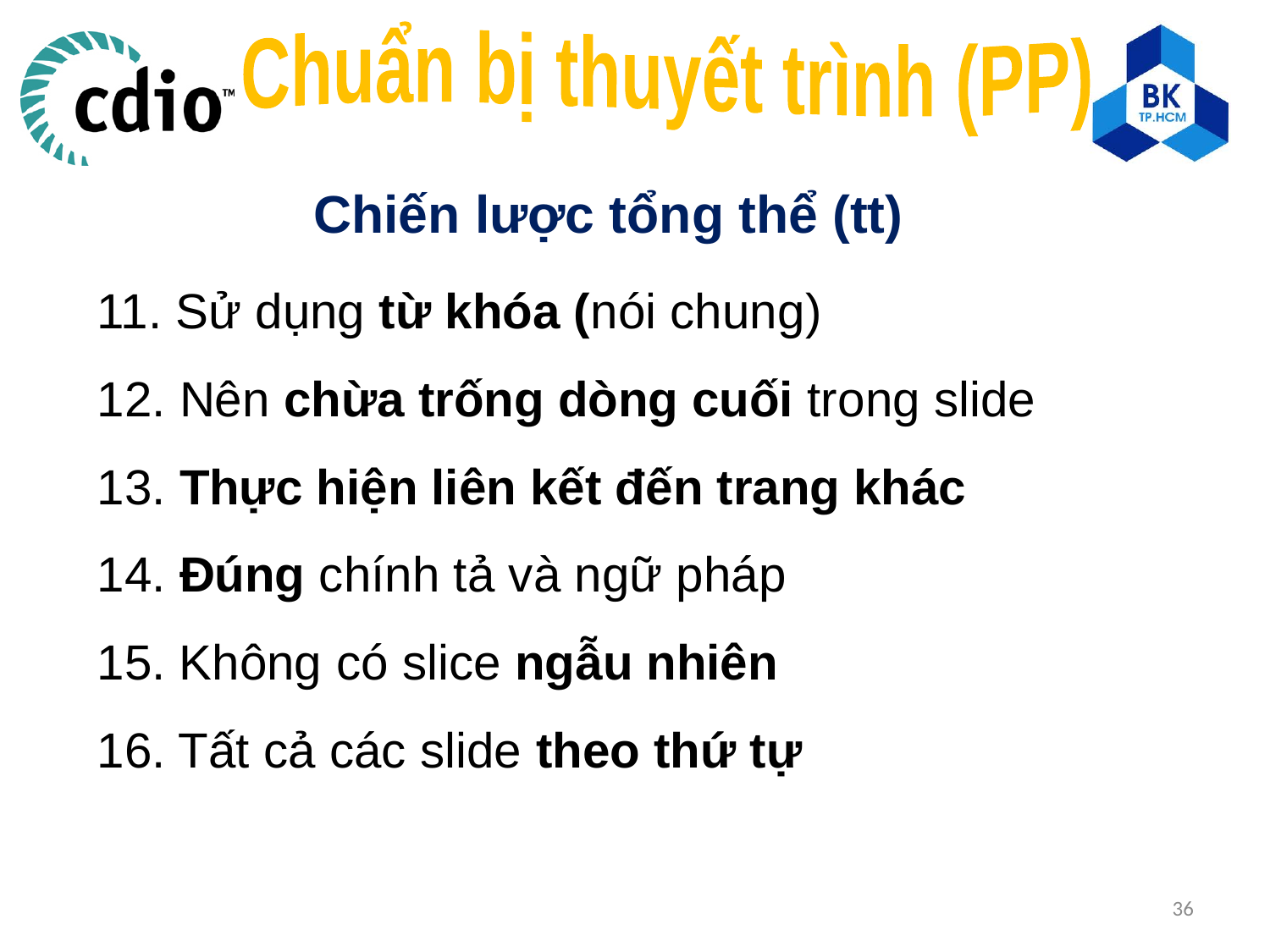

Chuẩn bị thuyết trình (PP)
Chiến lược tổng thể (tt)
11. Sử dụng từ khóa (nói chung)
12. Nên chừa trống dòng cuối trong slide
13. Thực hiện liên kết đến trang khác
14. Đúng chính tả và ngữ pháp
15. Không có slice ngẫu nhiên
16. Tất cả các slide theo thứ tự
36